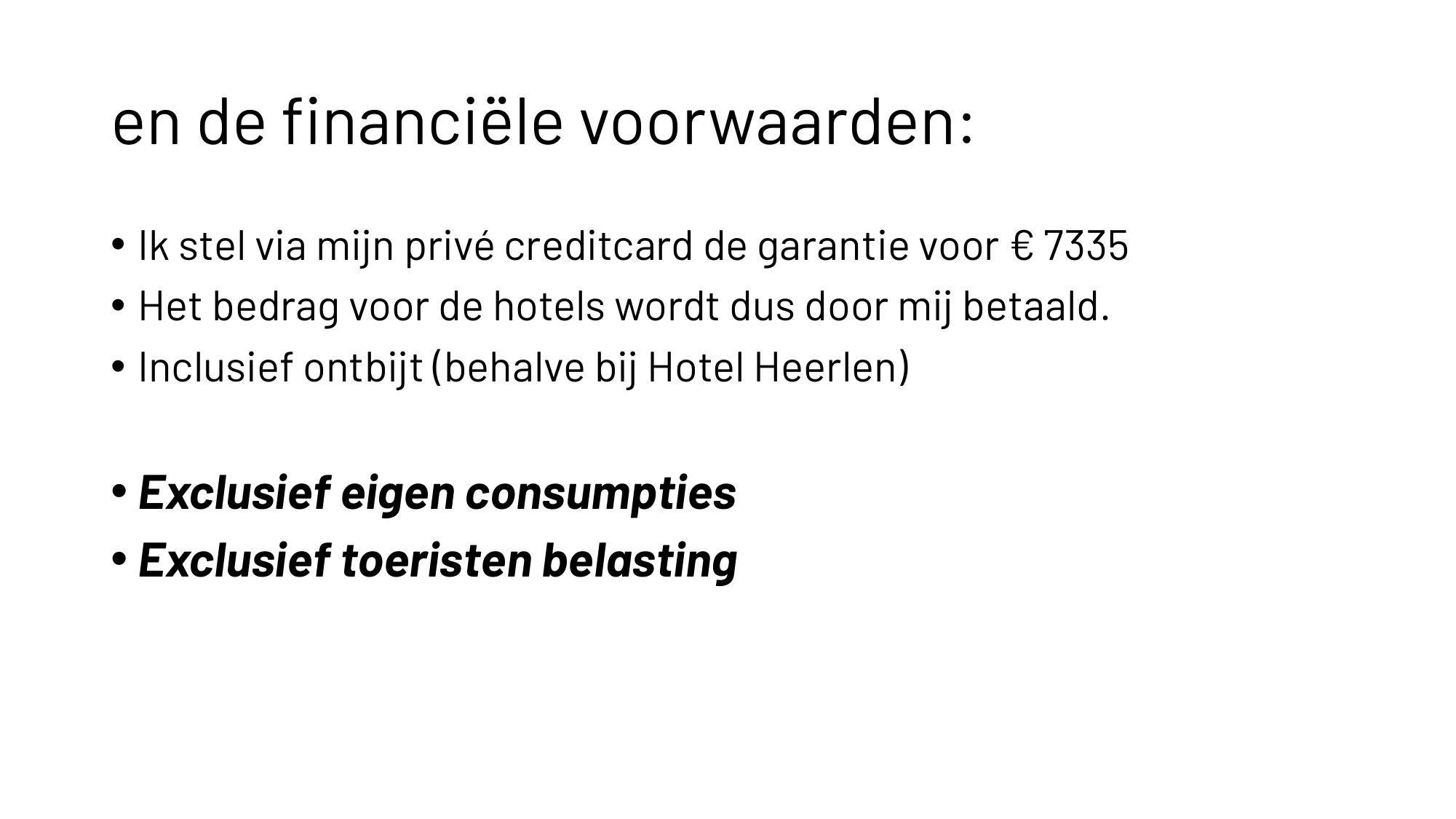

# en de financiële voorwaarden:
Ik stel via mijn privé creditcard de garantie voor € 7335
Het bedrag voor de hotels wordt dus door mij betaald.
Inclusief ontbijt (behalve bij Hotel Heerlen)

Exclusief eigen consumpties
Exclusief toeristen belasting